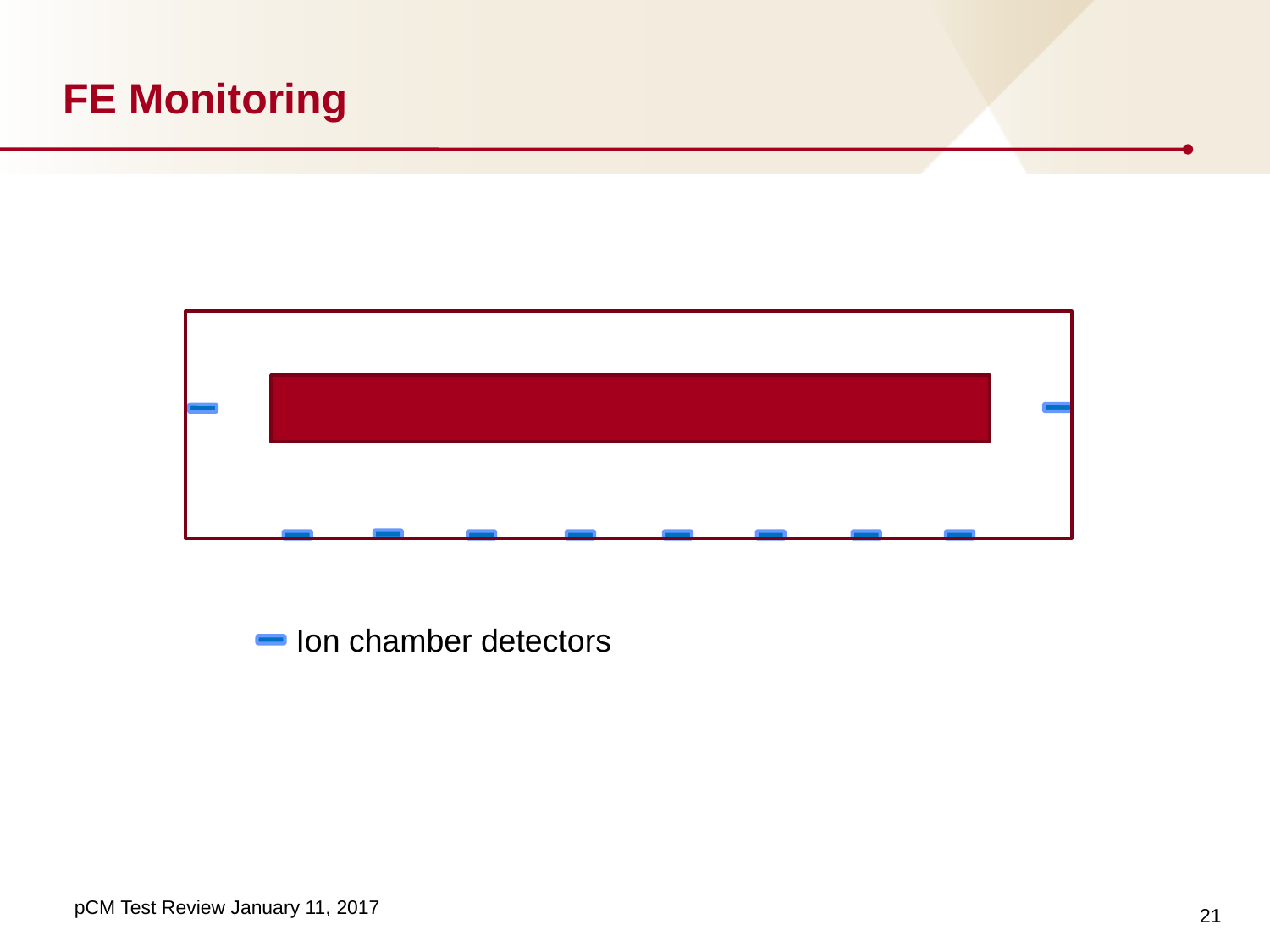

# FE Monitoring

Ion chamber detectors

21
pCM Test Review January 11, 2017